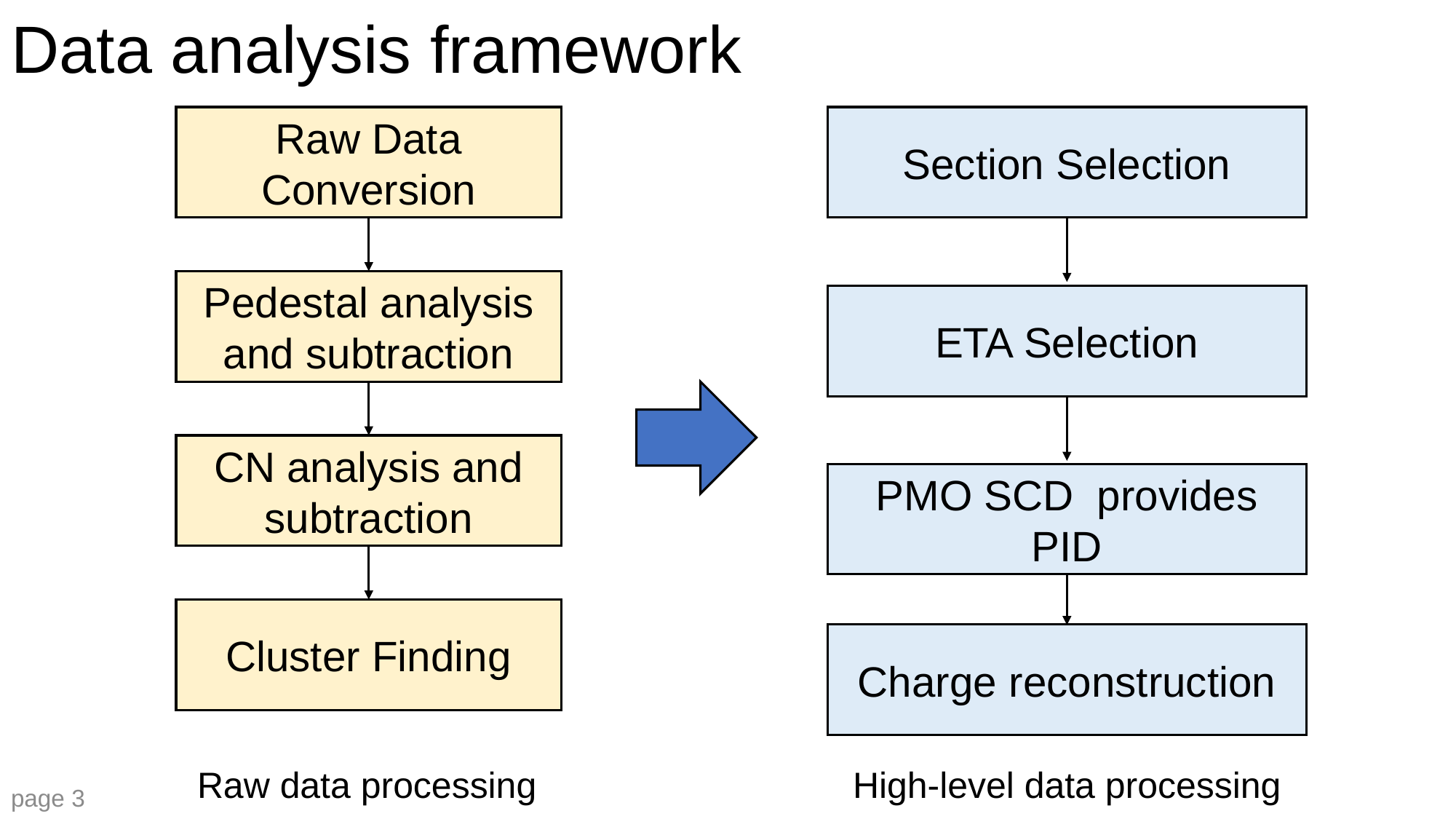

# Data analysis framework
Raw Data Conversion
Section Selection
Pedestal analysis and subtraction
ETA Selection

CN analysis and subtraction
PMO SCD  provides PID
Cluster Finding
Charge reconstruction
High-level data processing
Raw data processing
page 3